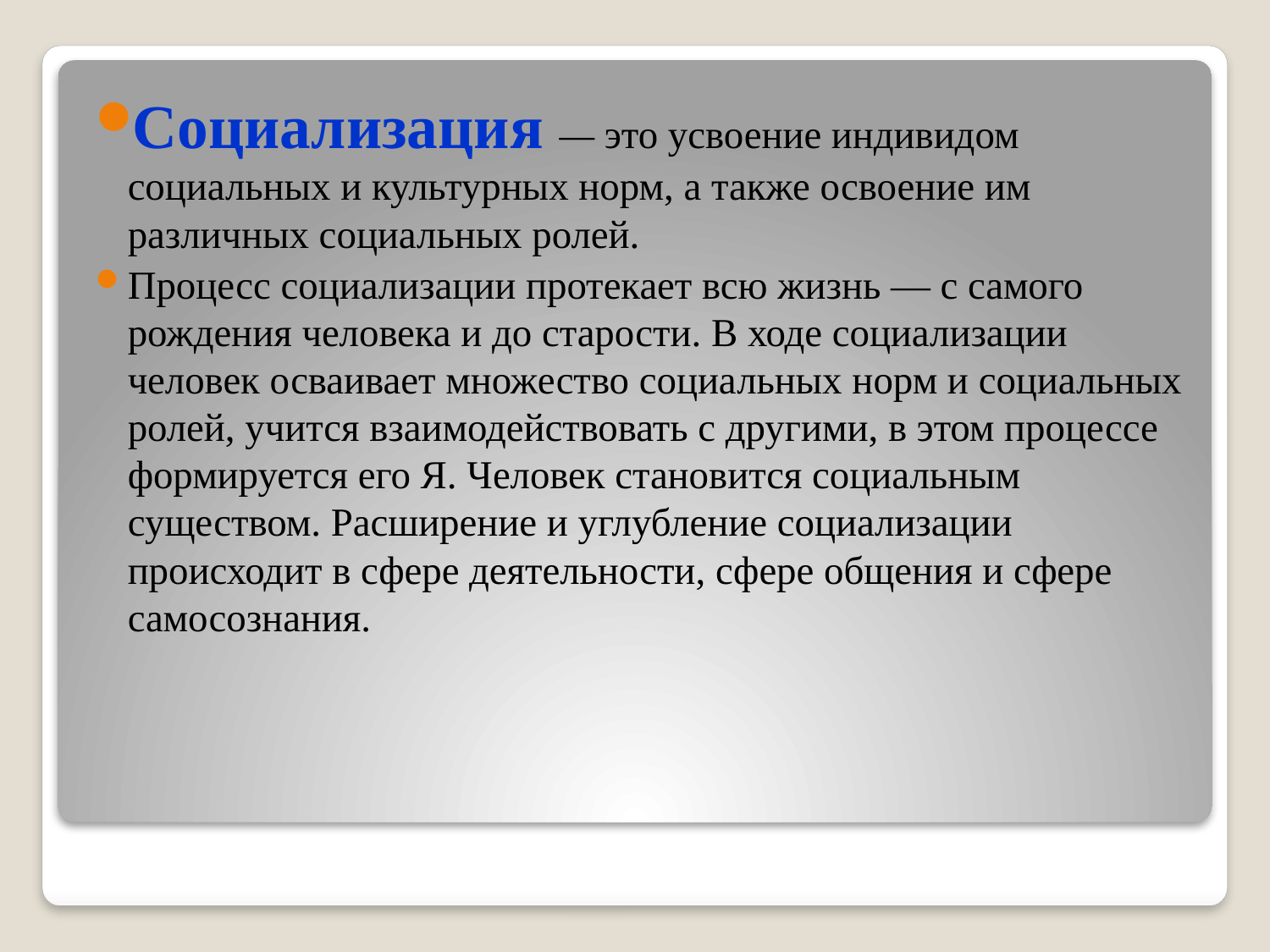

Социализация — это усвоение индивидом социальных и культурных норм, а также освоение им различных социальных ролей.
Процесс социализации протекает всю жизнь — с самого рождения человека и до старости. В ходе социализации человек осваивает множество социальных норм и социальных ролей, учится взаимодействовать с другими, в этом процессе формируется его Я. Человек становится социальным существом. Расширение и углубление социализации происходит в сфере деятельности, сфере общения и сфере самосознания.

#